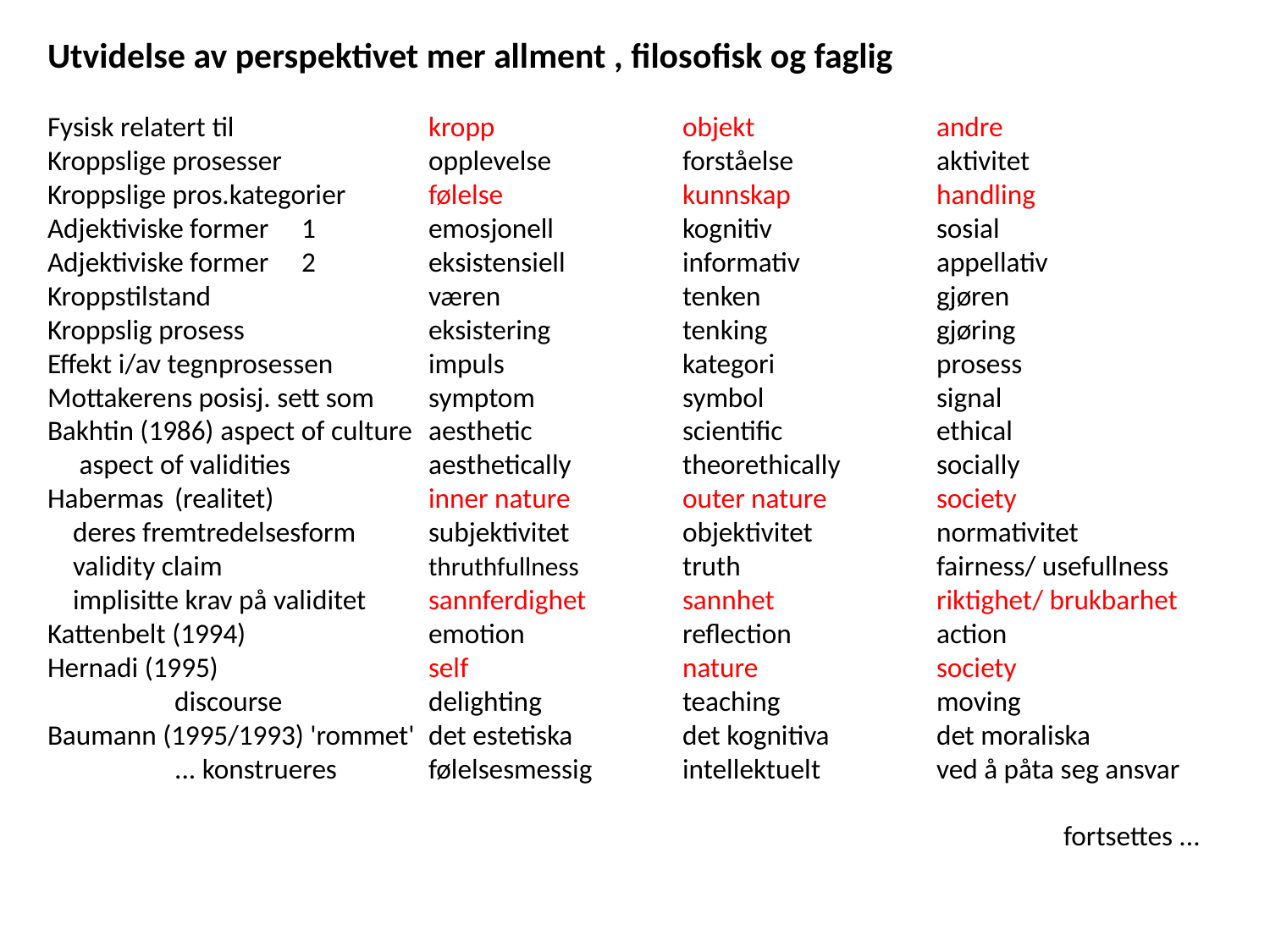

Utvidelse av perspektivet mer allment , filosofisk og faglig

Fysisk relatert til	 	kropp		objekt		andre
Kroppslige prosesser 		opplevelse		forståelse		aktivitet
Kroppslige pros.kategorier	følelse		kunnskap		handling
Adjektiviske former	1	emosjonell		kognitiv		sosial
Adjektiviske former	2	eksistensiell	informativ		appellativ
Kroppstilstand		væren		tenken		gjøren
Kroppslig prosess		eksistering		tenking		gjøring
Effekt i/av tegnprosessen	impuls		kategori		prosess
Mottakerens posisj. sett som	symptom		symbol		signal
Bakhtin (1986) aspect of culture	aesthetic		scientific		ethical
     aspect of validities		aesthetically	theorethically	socially
Habermas	(realitet)		inner nature	outer nature	society
    deres fremtredelsesform	subjektivitet	objektivitet	normativitet
    validity claim		thruthfullness	truth		fairness/ usefullness
    implisitte krav på validitet	sannferdighet	sannhet		riktighet/ brukbarhet
Kattenbelt (1994) 		emotion 		reflection		action
Hernadi (1995)		self		nature		society
	discourse		delighting		teaching		moving
Baumann (1995/1993) 'rommet'	det estetiska	det kognitiva	det moraliska
	... konstrueres	følelsesmessig	intellektuelt	ved å påta seg ansvar

								fortsettes ...